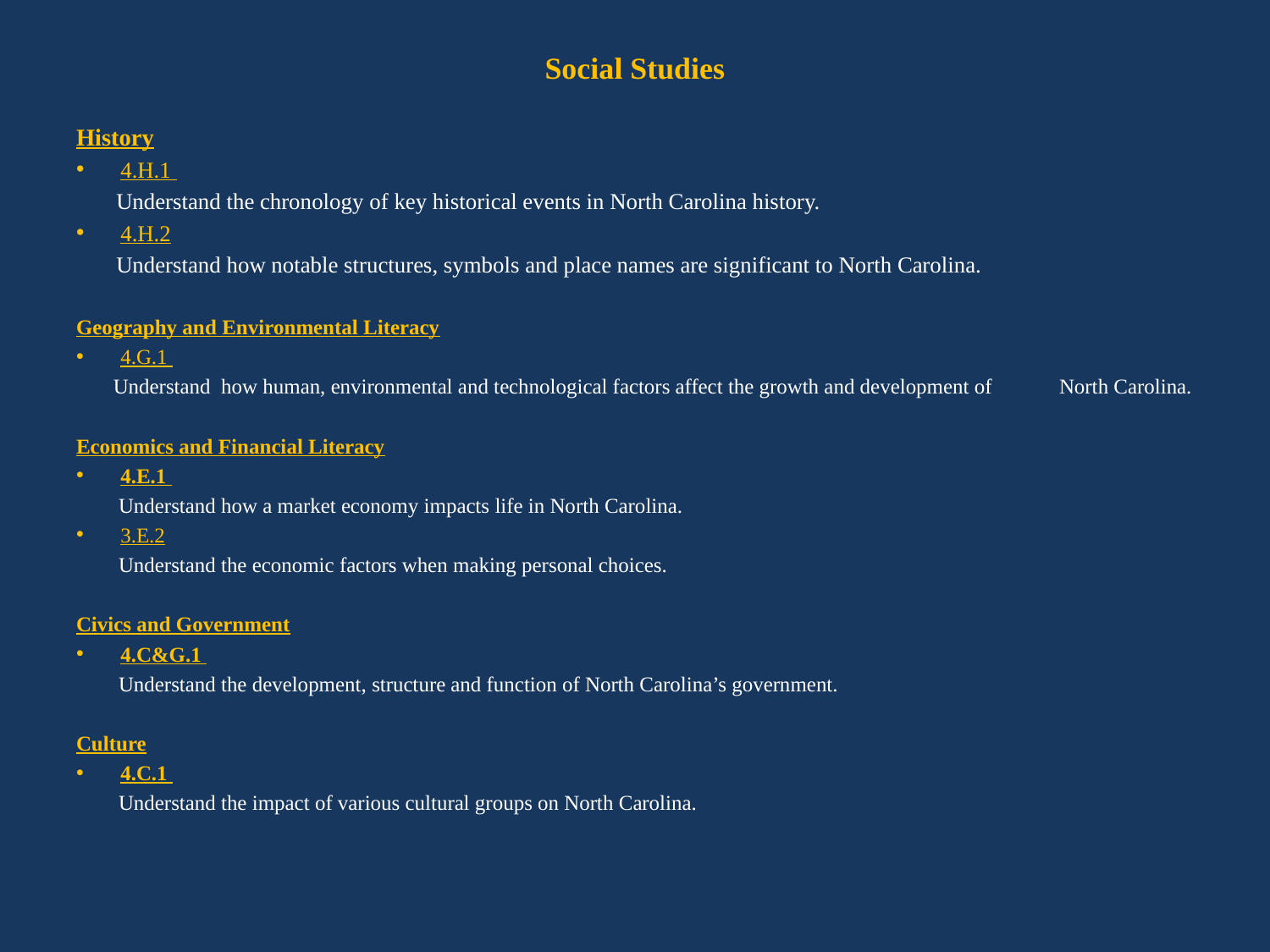

Social Studies

History
4.H.1
       Understand the chronology of key historical events in North Carolina history.
4.H.2
       Understand how notable structures, symbols and place names are significant to North Carolina.

Geography and Environmental Literacy
4.G.1
       Understand  how human, environmental and technological factors affect the growth and development of            	North Carolina.

Economics and Financial Literacy
4.E.1
        Understand how a market economy impacts life in North Carolina.
3.E.2
        Understand the economic factors when making personal choices.

Civics and Government
4.C&G.1
        Understand the development, structure and function of North Carolina’s government.

Culture
4.C.1
        Understand the impact of various cultural groups on North Carolina.